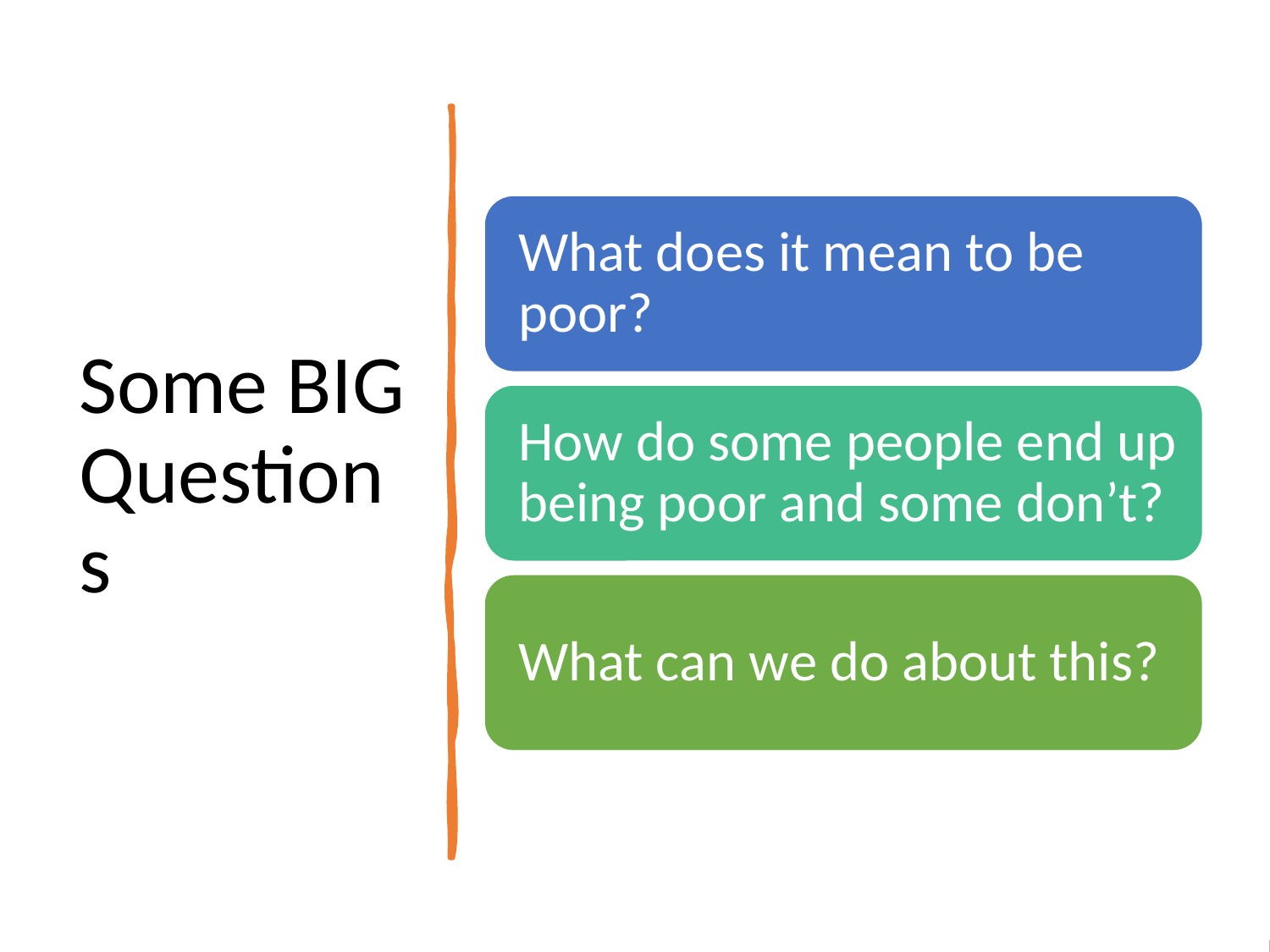

What does it mean to be poor?
How do some people end up being poor and some don’t?
What can we do about this?
# Some BIG Questions